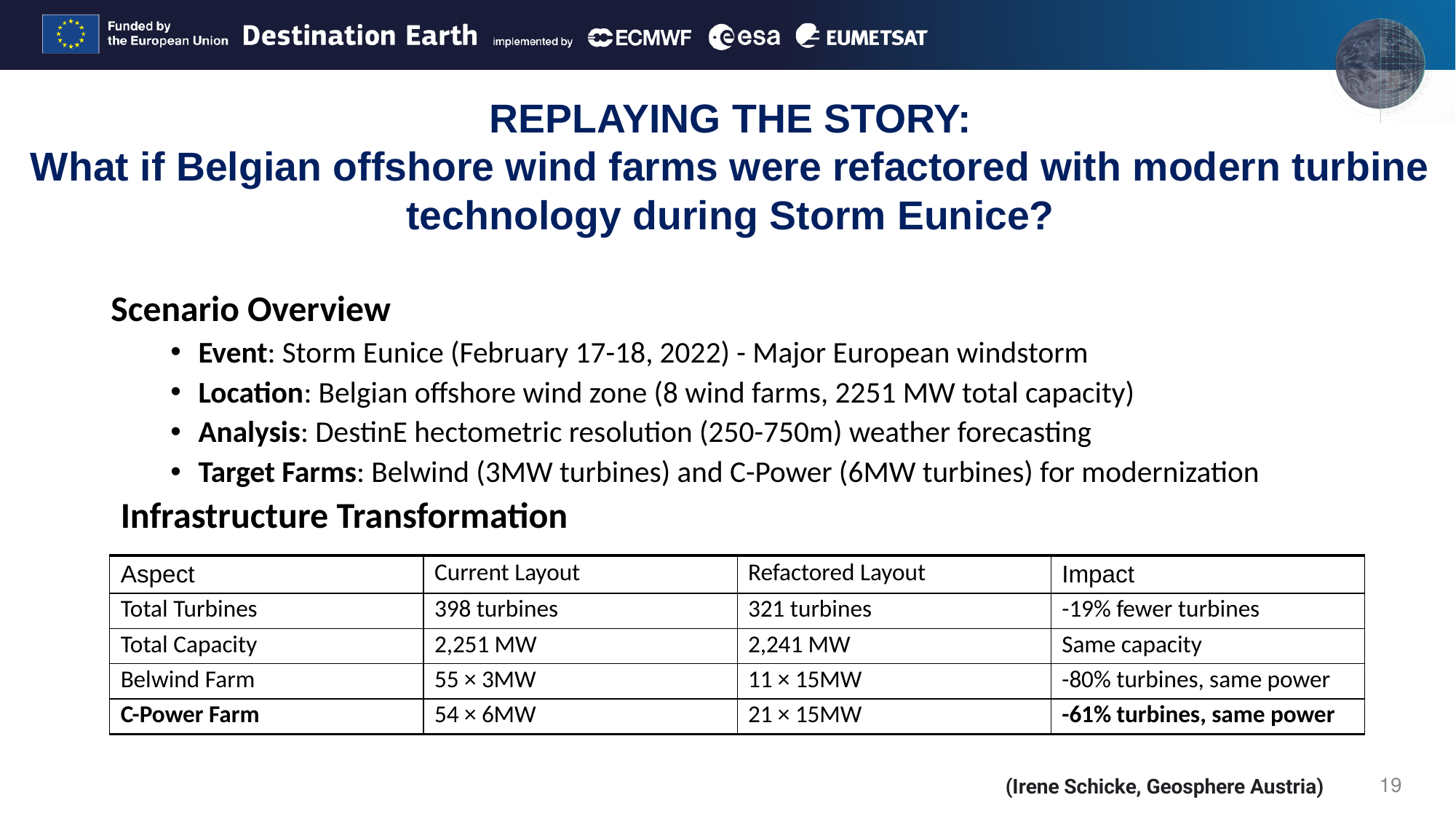

# REPLAYING THE STORY: What if Belgian offshore wind farms were refactored with modern turbine technology during Storm Eunice?

Scenario Overview
Event: Storm Eunice (February 17-18, 2022) - Major European windstorm
Location: Belgian offshore wind zone (8 wind farms, 2251 MW total capacity)
Analysis: DestinE hectometric resolution (250-750m) weather forecasting
Target Farms: Belwind (3MW turbines) and C-Power (6MW turbines) for modernization

Infrastructure Transformation
| Aspect | Current Layout | Refactored Layout | Impact |
| --- | --- | --- | --- |
| Total Turbines | 398 turbines | 321 turbines | -19% fewer turbines |
| Total Capacity | 2,251 MW | 2,241 MW | Same capacity |
| Belwind Farm | 55 × 3MW | 11 × 15MW | -80% turbines, same power |
| C-Power Farm | 54 × 6MW | 21 × 15MW | -61% turbines, same power |
(Irene Schicke, Geosphere Austria)
19